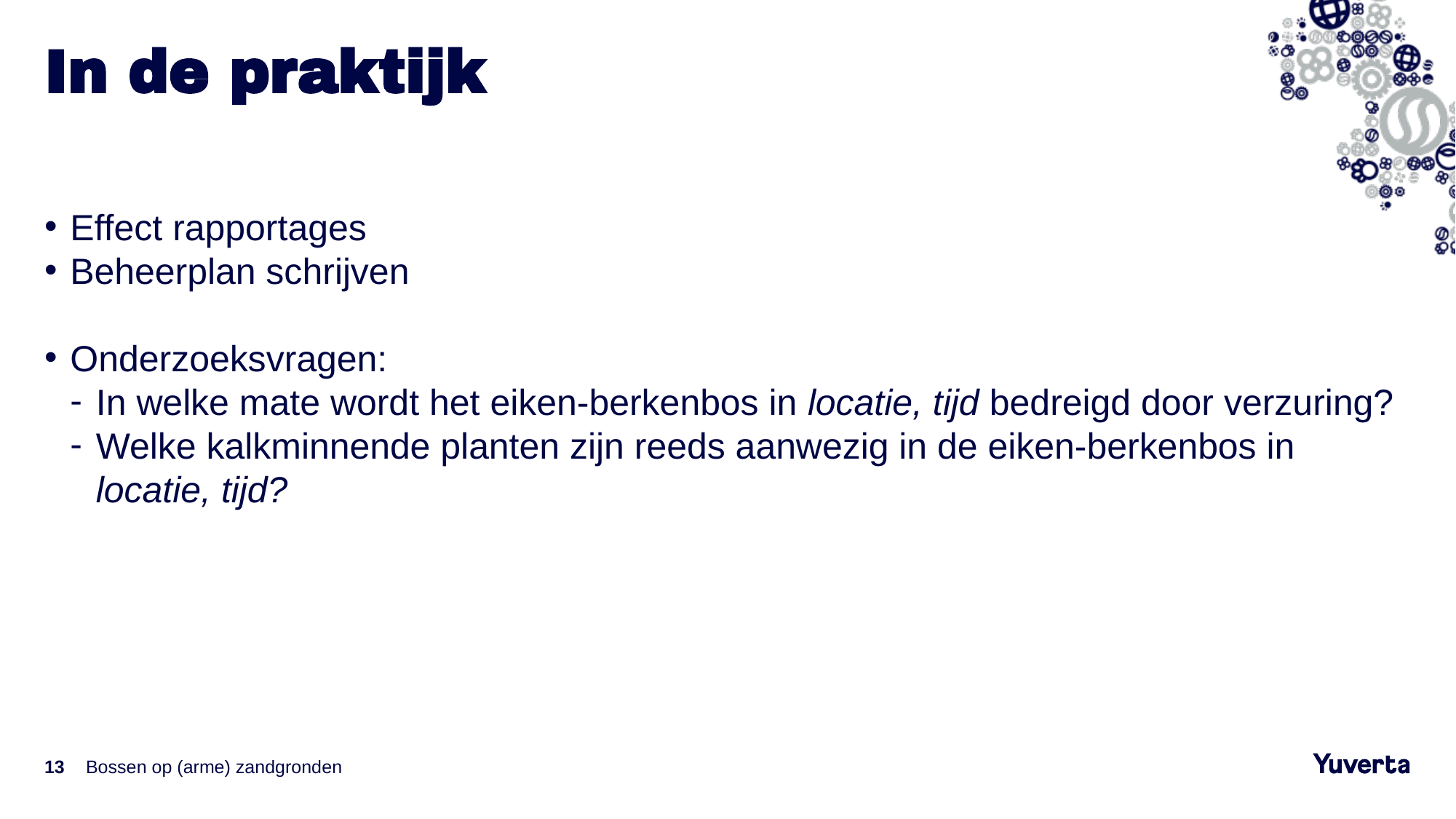

# In de praktijk
Effect rapportages
Beheerplan schrijven

Onderzoeksvragen:
In welke mate wordt het eiken-berkenbos in locatie, tijd bedreigd door verzuring?
Welke kalkminnende planten zijn reeds aanwezig in de eiken-berkenbos in locatie, tijd?
13
Bossen op (arme) zandgronden
13-6-2022